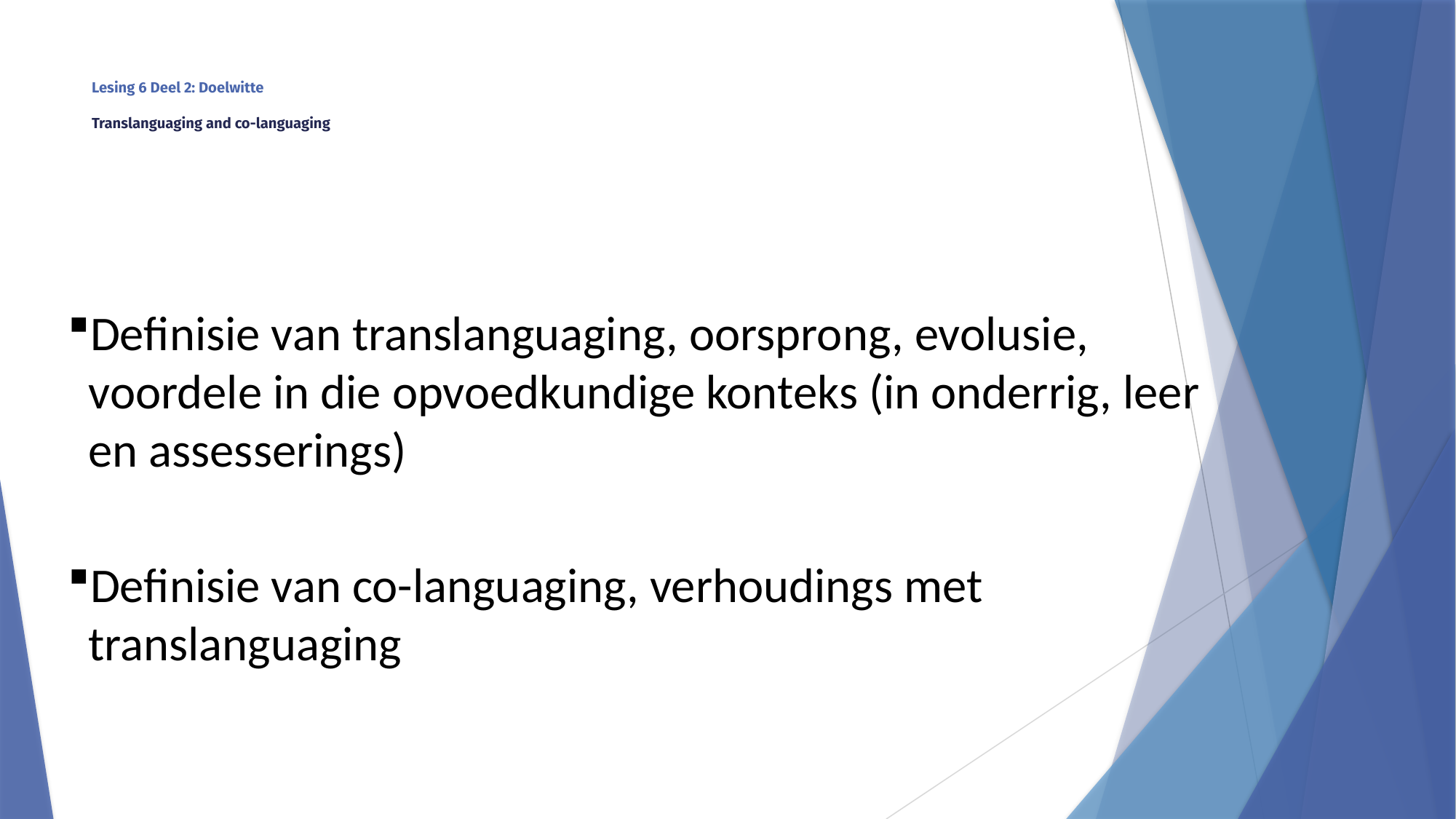

# Lesing 6 Deel 2: Doelwitte Translanguaging and co-languaging

Definisie van translanguaging, oorsprong, evolusie, voordele in die opvoedkundige konteks (in onderrig, leer en assesserings)

Definisie van co-languaging, verhoudings met translanguaging